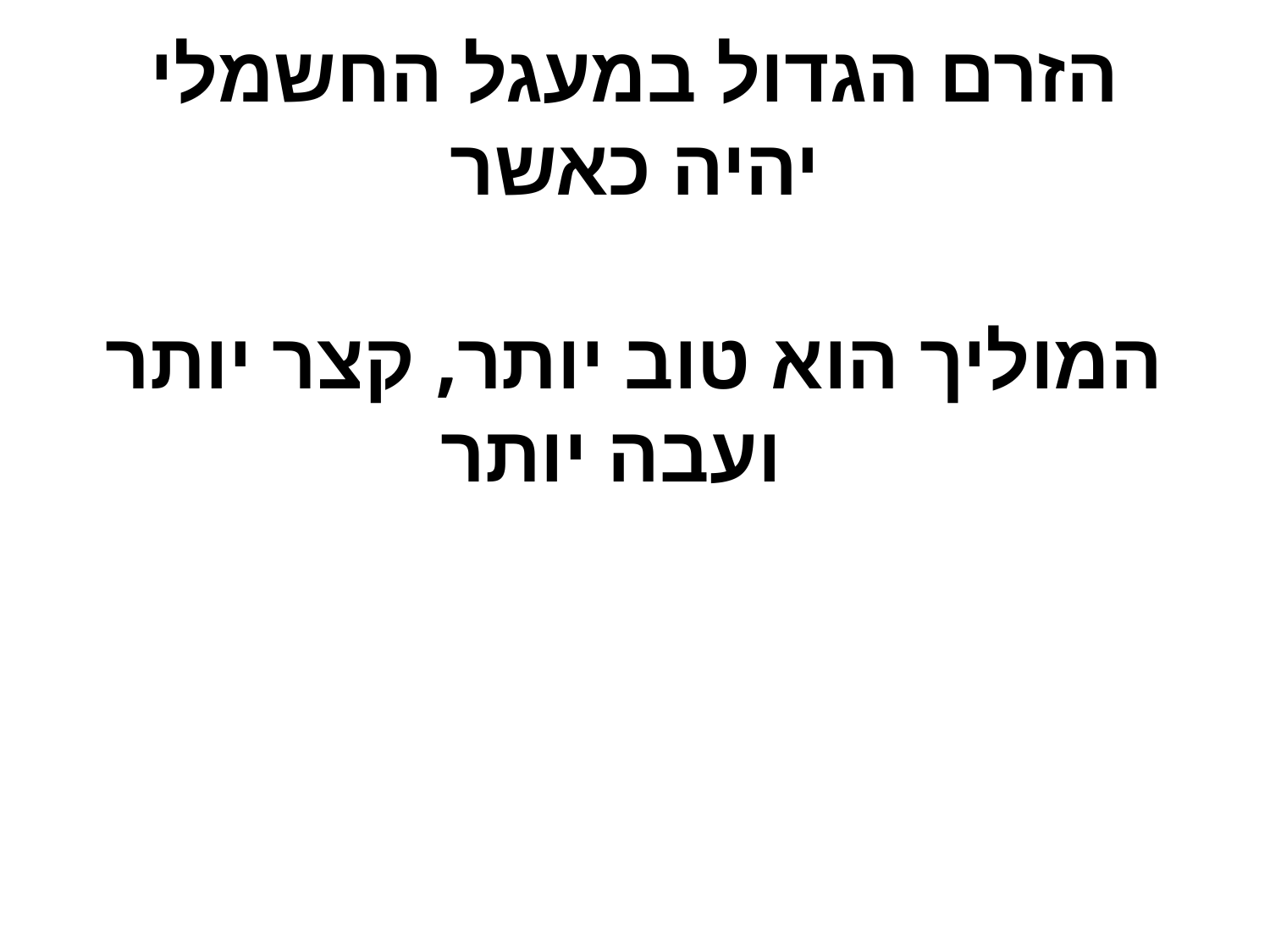

# הזרם הגדול במעגל החשמלי יהיה כאשר

המוליך הוא טוב יותר, קצר יותר ועבה יותר